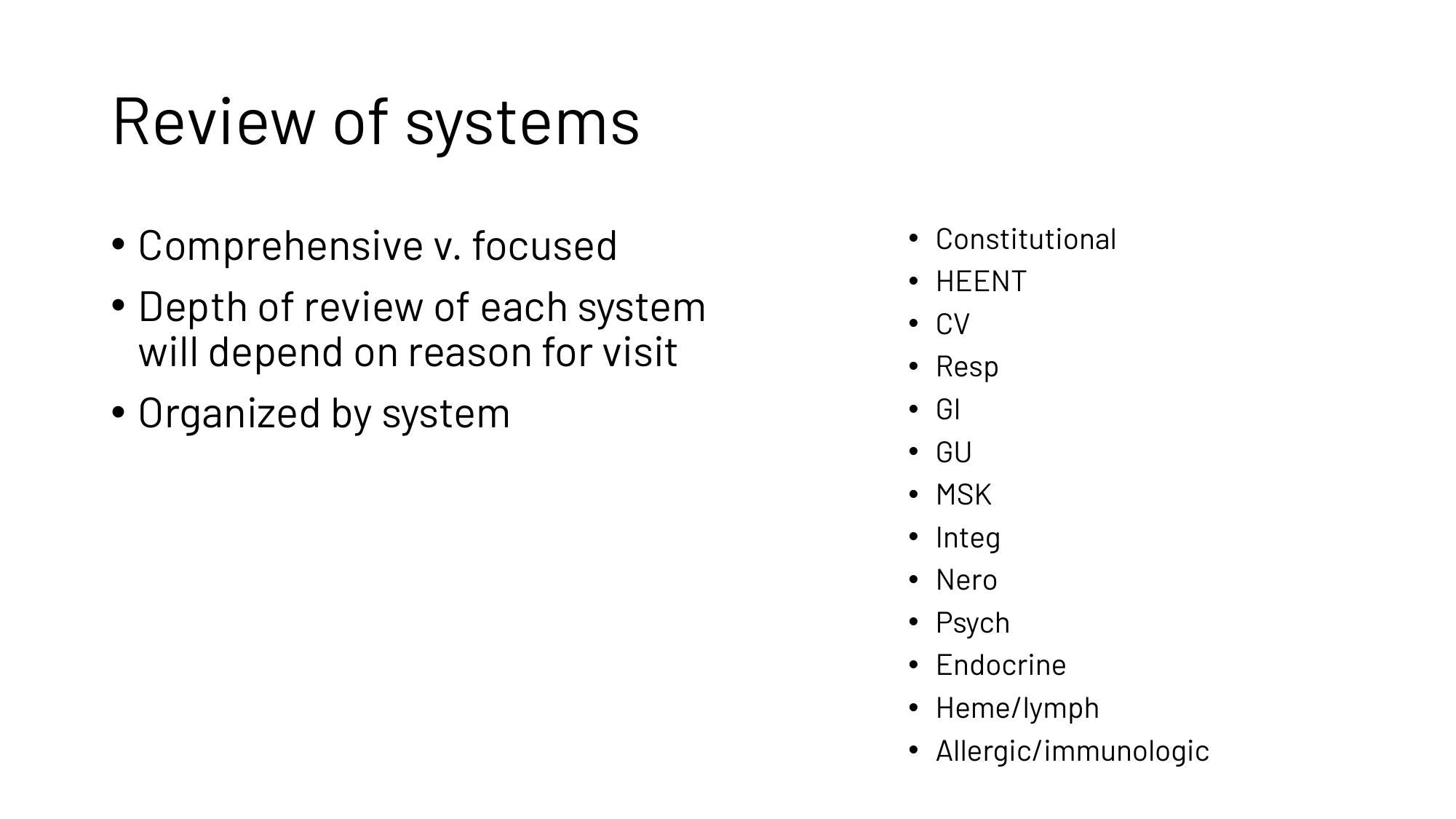

# Review of systems
Comprehensive v. focused
Depth of review of each system will depend on reason for visit
Organized by system
Constitutional
HEENT
CV
Resp
GI
GU
MSK
Integ
Nero
Psych
Endocrine
Heme/lymph
Allergic/immunologic